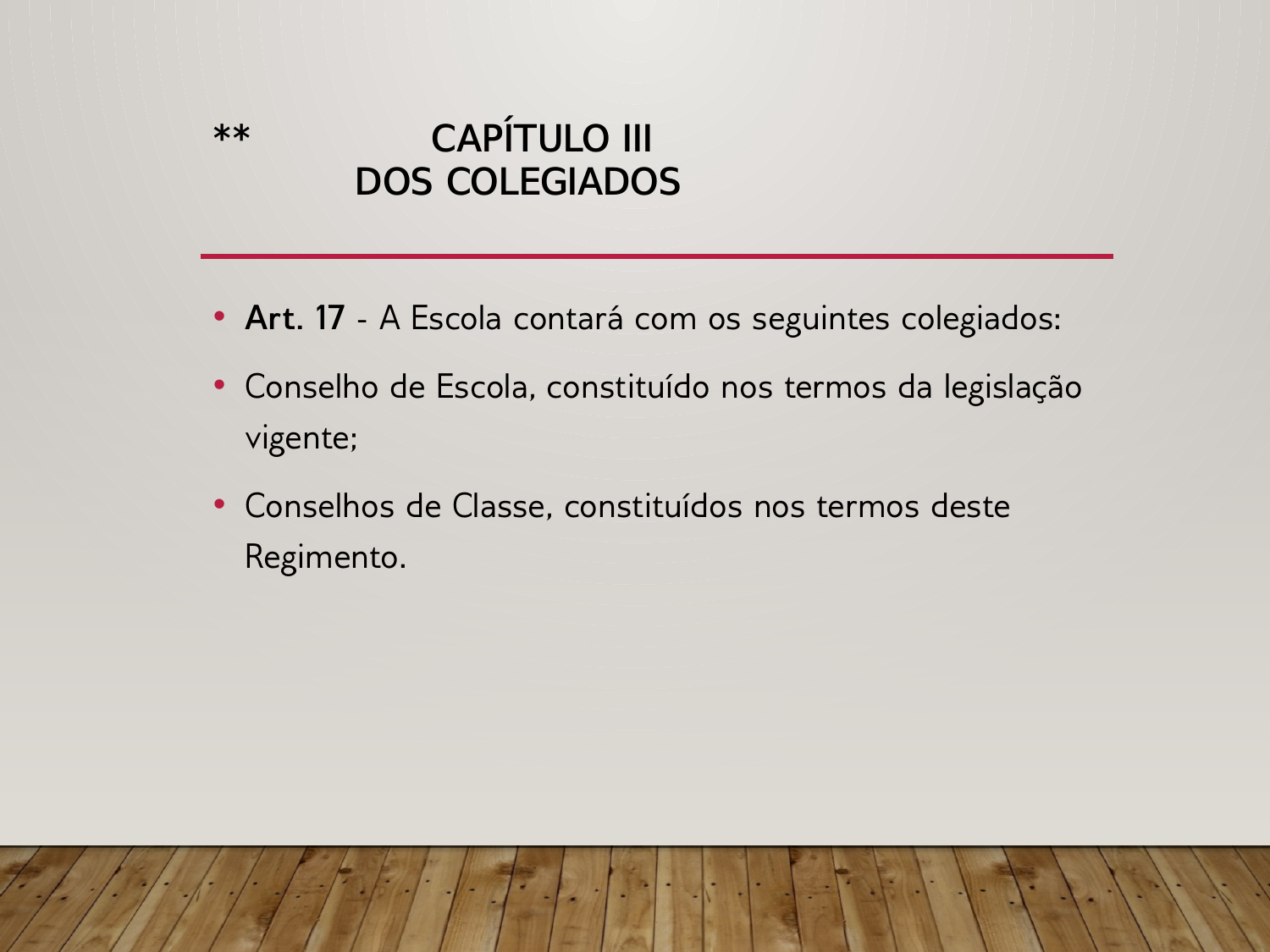

# **              Capítulo III Dos Colegiados
Art. 17 - A Escola contará com os seguintes colegiados:
Conselho de Escola, constituído nos termos da legislação vigente;
Conselhos de Classe, constituídos nos termos deste Regimento.